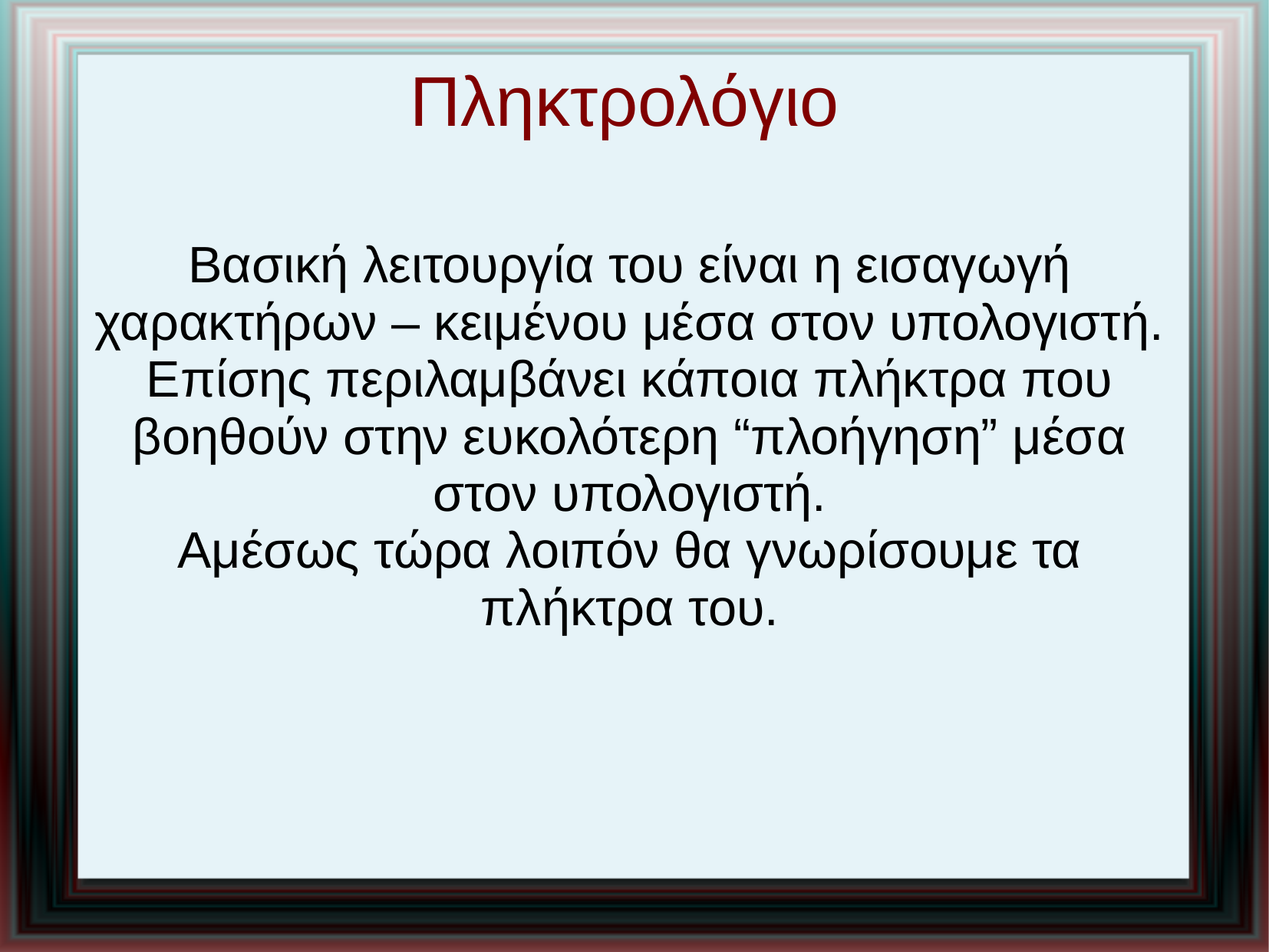

# Πληκτρολόγιο
Βασική λειτουργία του είναι η εισαγωγή χαρακτήρων – κειμένου μέσα στον υπολογιστή. Επίσης περιλαμβάνει κάποια πλήκτρα που βοηθούν στην ευκολότερη “πλοήγηση” μέσα στον υπολογιστή.
Αμέσως τώρα λοιπόν θα γνωρίσουμε τα πλήκτρα του.